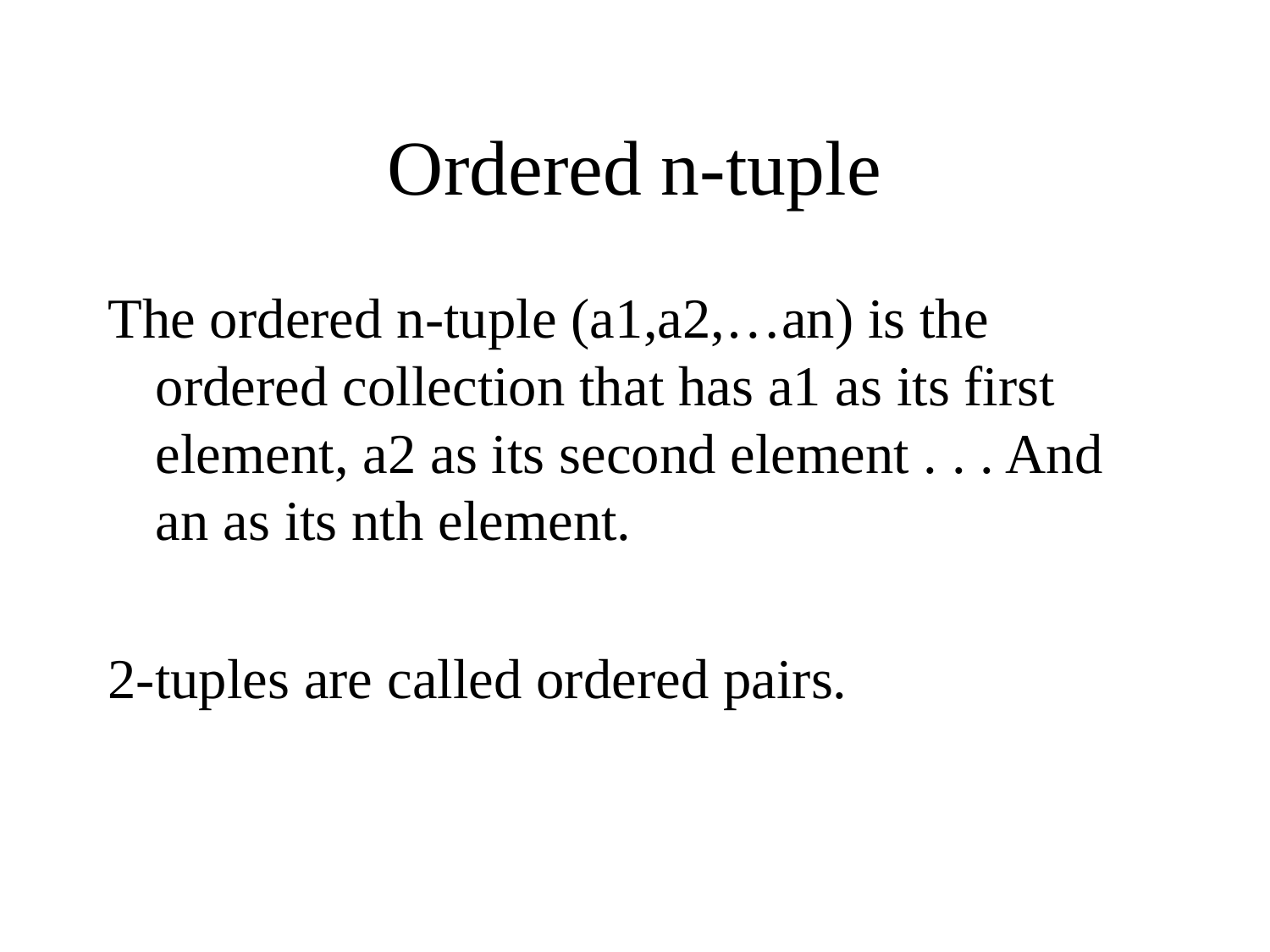

# Ordered n-tuple
The ordered n-tuple (a1,a2,…an) is the ordered collection that has a1 as its first element, a2 as its second element . . . And an as its nth element.

2-tuples are called ordered pairs.